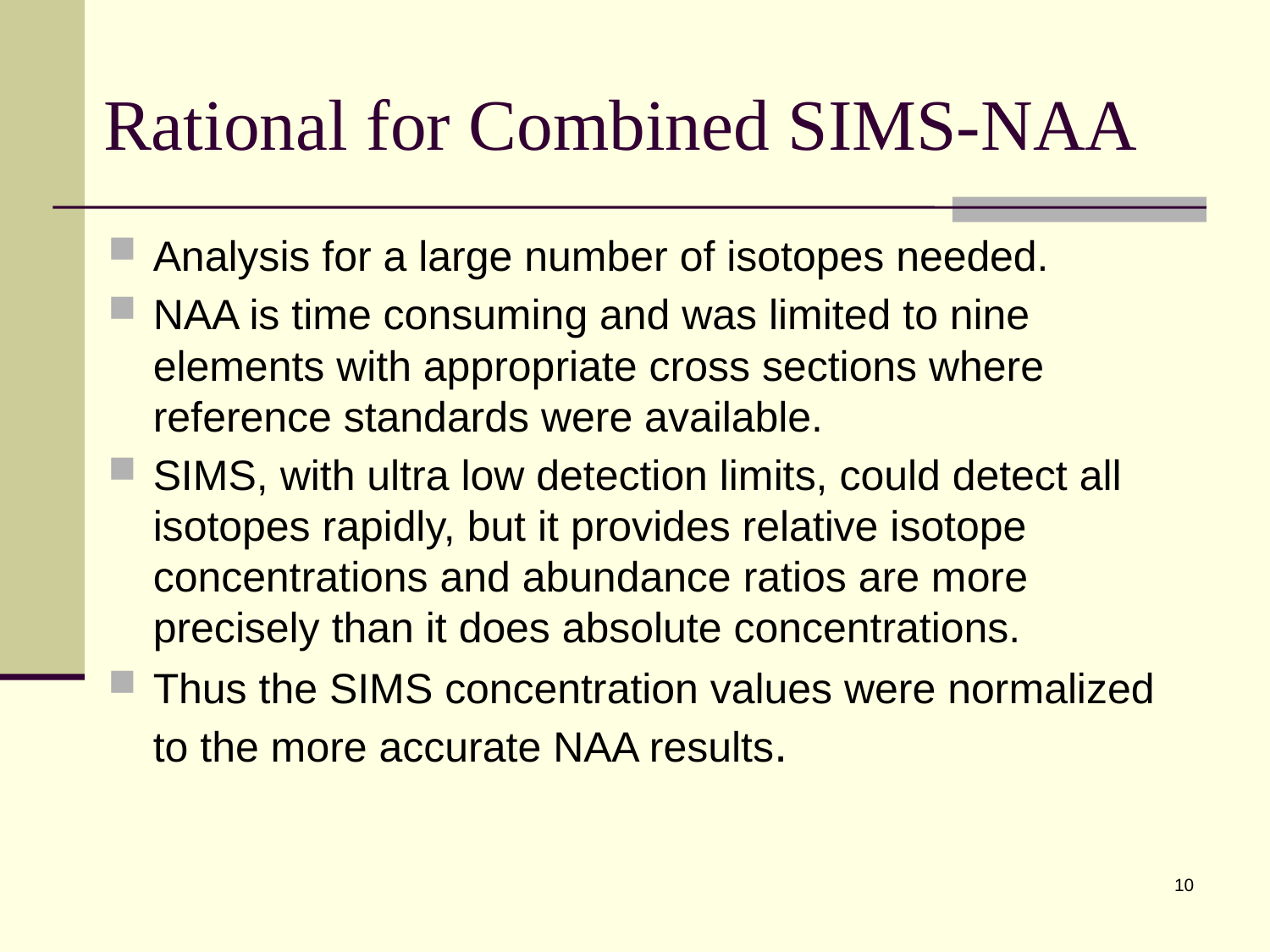

# Rational for Combined SIMS-NAA
Analysis for a large number of isotopes needed.
NAA is time consuming and was limited to nine elements with appropriate cross sections where reference standards were available.
SIMS, with ultra low detection limits, could detect all isotopes rapidly, but it provides relative isotope concentrations and abundance ratios are more precisely than it does absolute concentrations.
Thus the SIMS concentration values were normalized to the more accurate NAA results.
10